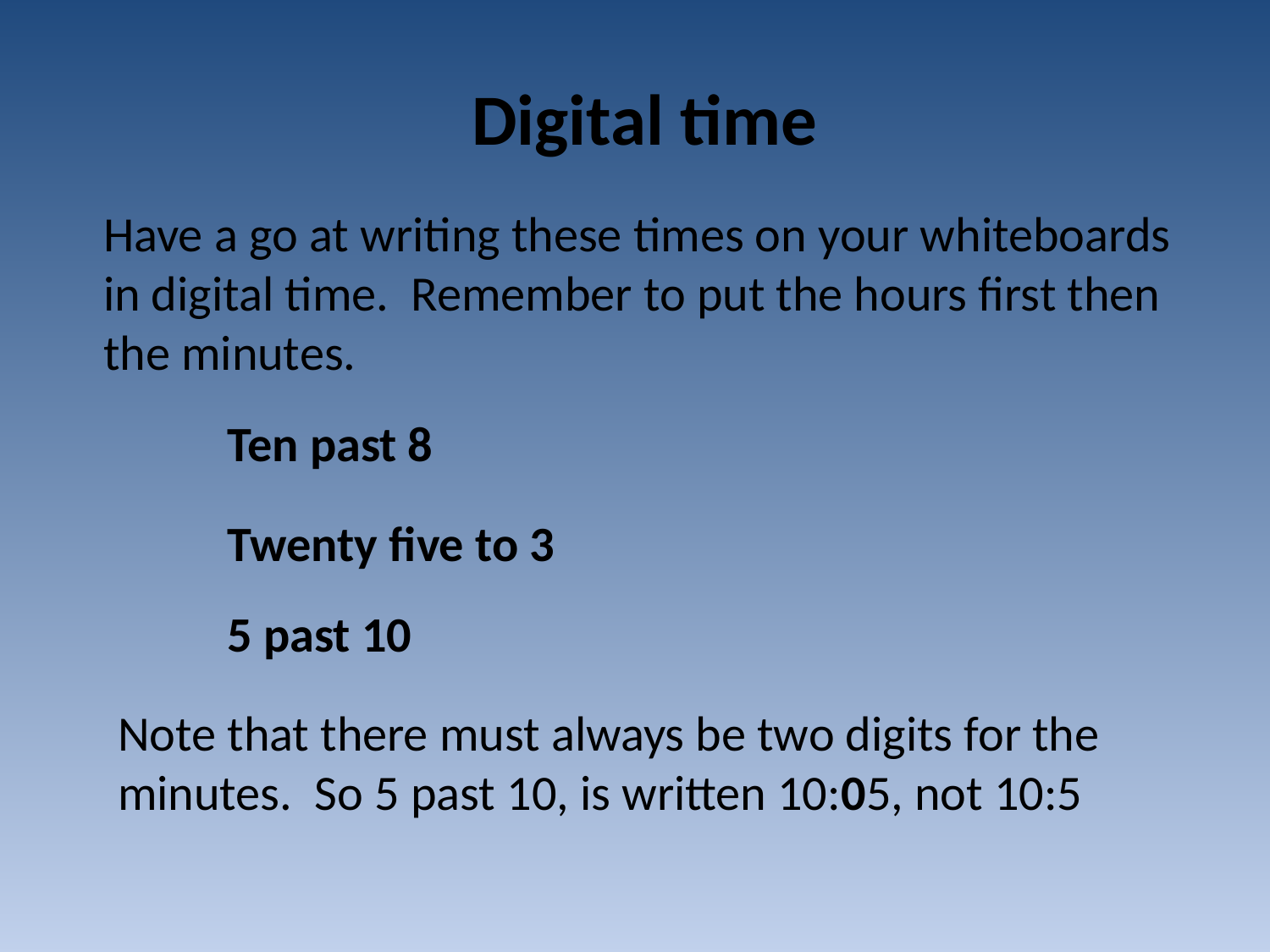

# Digital time
Have a go at writing these times on your whiteboards in digital time.  Remember to put the hours first then the minutes.
Ten past 8
Twenty five to 3
5 past 10
Note that there must always be two digits for the minutes.  So 5 past 10, is written 10:05, not 10:5